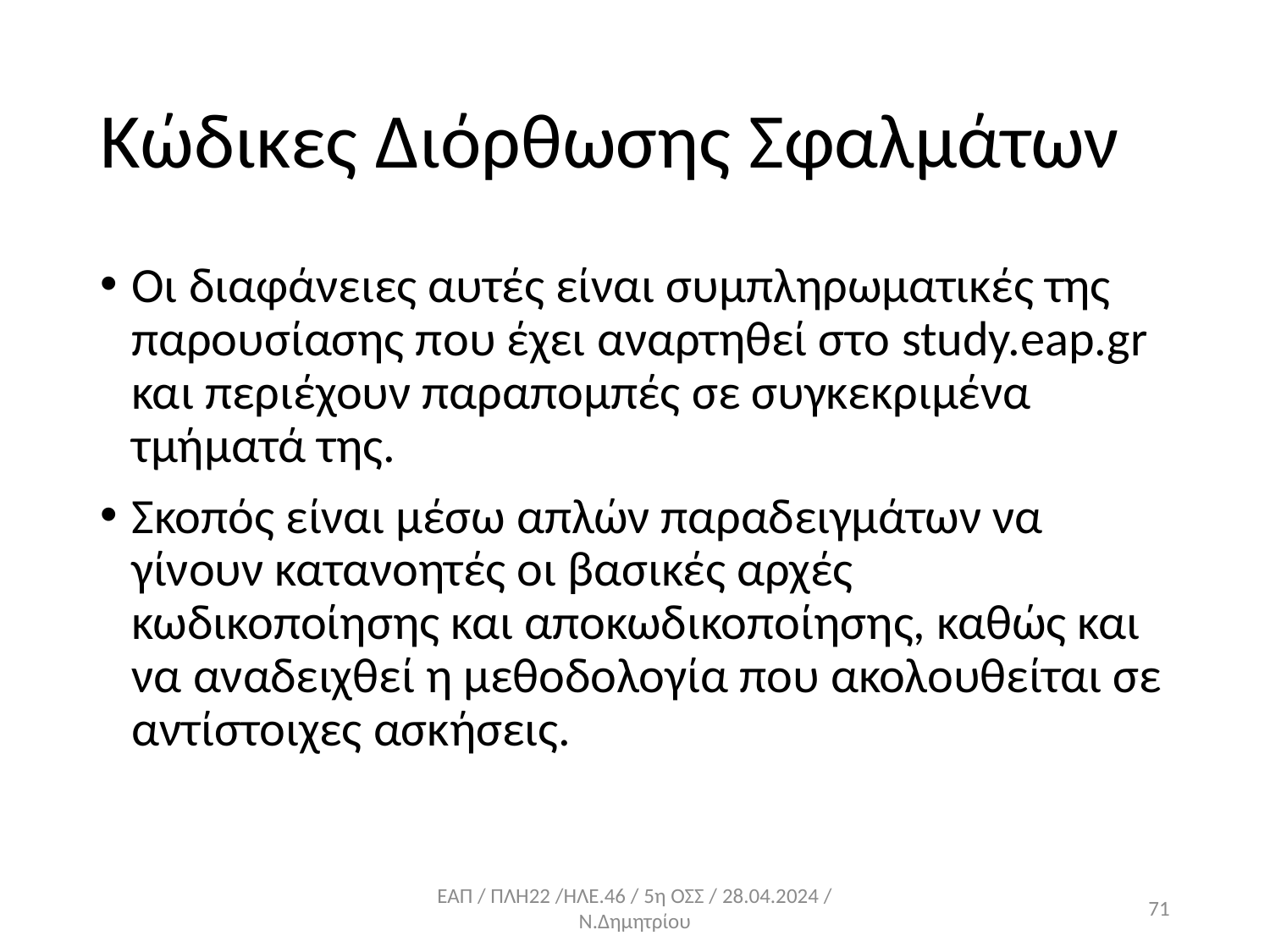

# Κώδικες Διόρθωσης Σφαλμάτων
Οι διαφάνειες αυτές είναι συμπληρωματικές της παρουσίασης που έχει αναρτηθεί στο study.eap.gr και περιέχουν παραπομπές σε συγκεκριμένα τμήματά της.
Σκοπός είναι μέσω απλών παραδειγμάτων να γίνουν κατανοητές οι βασικές αρχές κωδικοποίησης και αποκωδικοποίησης, καθώς και να αναδειχθεί η μεθοδολογία που ακολουθείται σε αντίστοιχες ασκήσεις.

ΕΑΠ / ΠΛΗ22 /ΗΛΕ.46 / 5η ΟΣΣ / 28.04.2024 / Ν.Δημητρίου
71